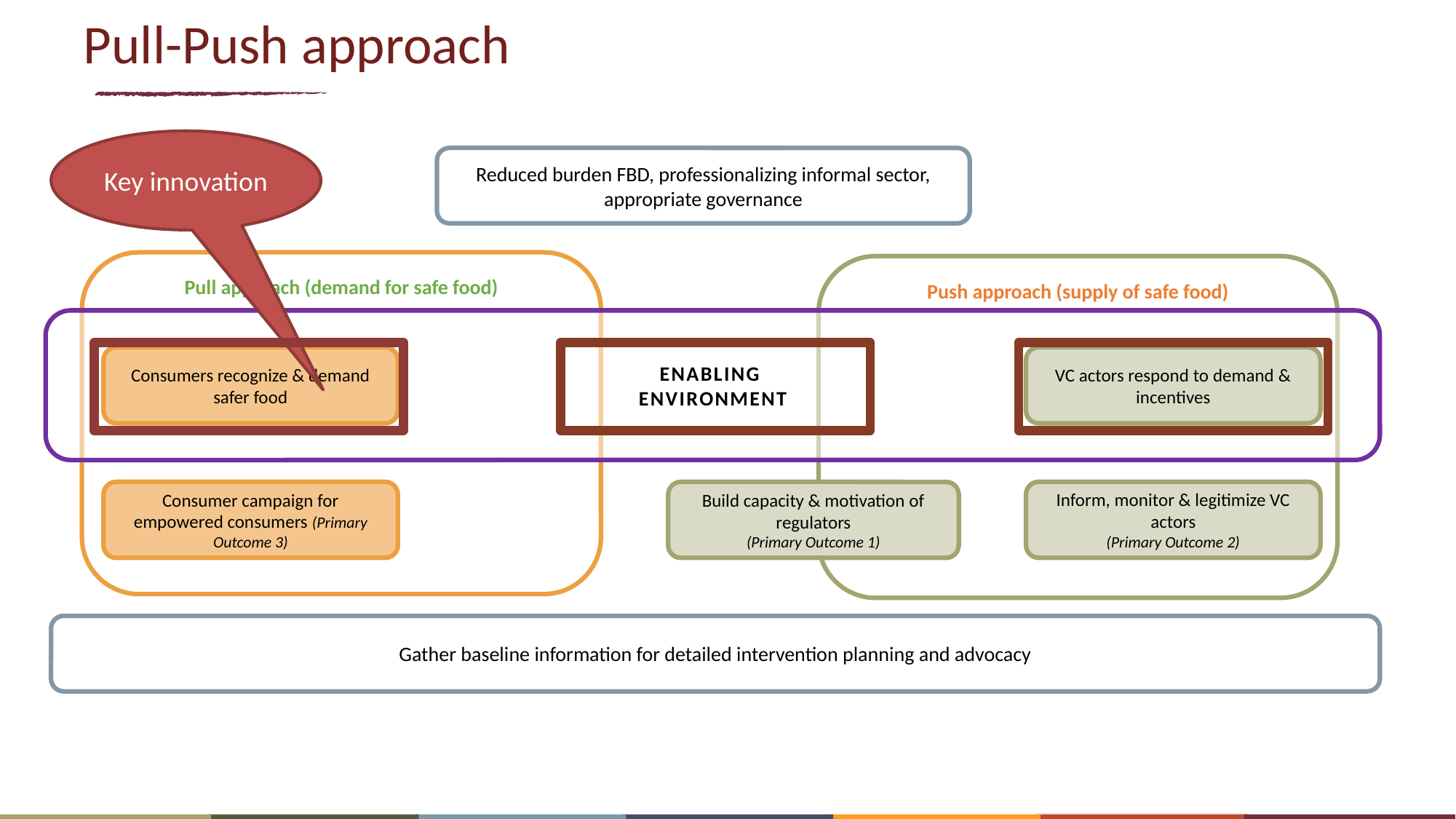

# Pull-Push approach
Key innovation
Reduced burden FBD, professionalizing informal sector, appropriate governance
Pull approach (demand for safe food)
Push approach (supply of safe food)
ENABLING
ENVIRONMENT

Consumers recognize & demand safer food
VC actors respond to demand & incentives
Inform, monitor & legitimize VC actors
(Primary Outcome 2)
Consumer campaign for empowered consumers (Primary Outcome 3)
Build capacity & motivation of regulators
(Primary Outcome 1)
Gather baseline information for detailed intervention planning and advocacy